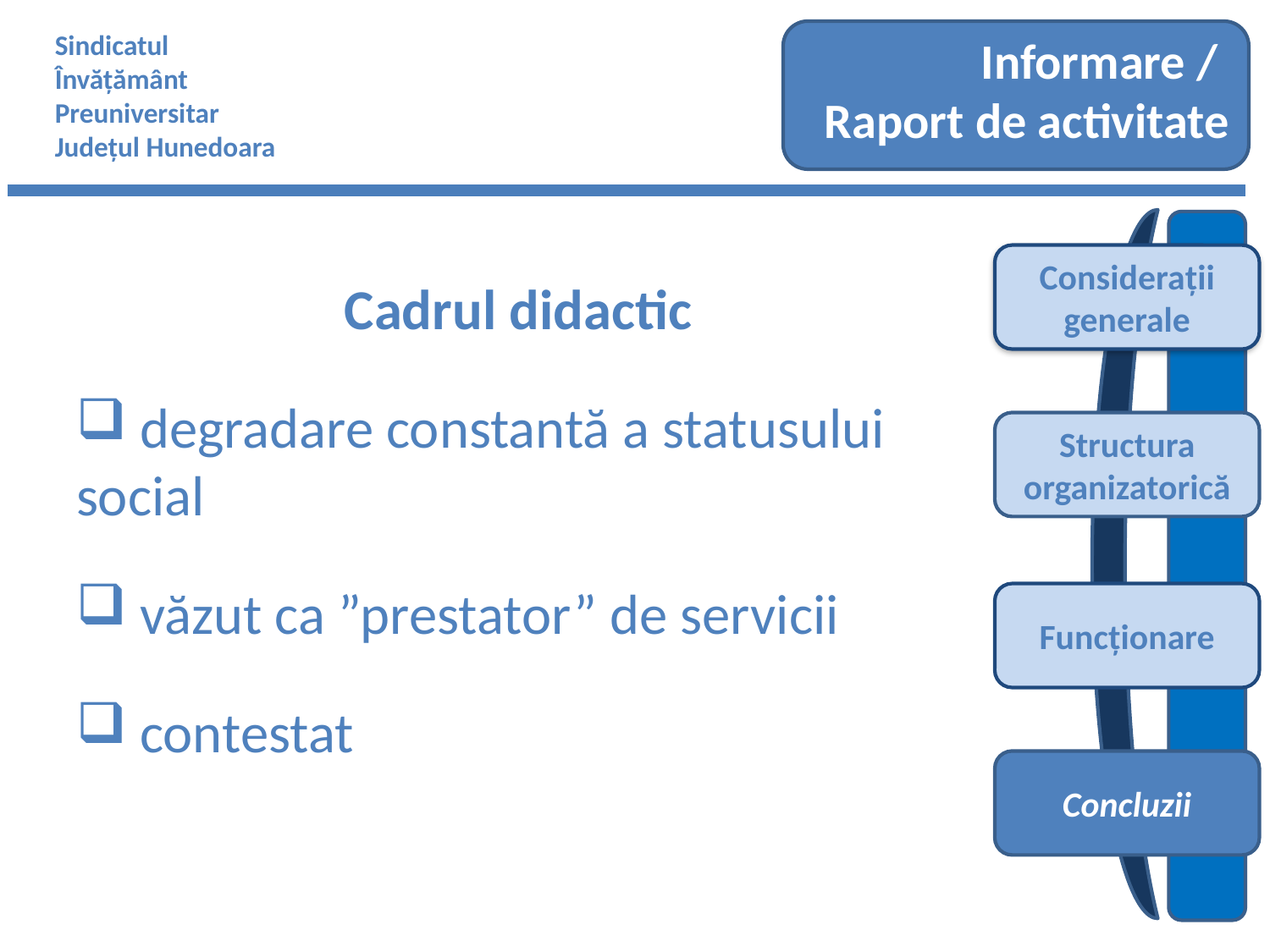

Sindicatul
Învățământ
Preuniversitar
Județul Hunedoara

Informare /
Raport de activitate

Considerații generale
Structura organizatorică

Cadrul didactic

 degradare constantă a statusului social

 văzut ca ”prestator” de servicii

 contestat
Funcționare
Concluzii